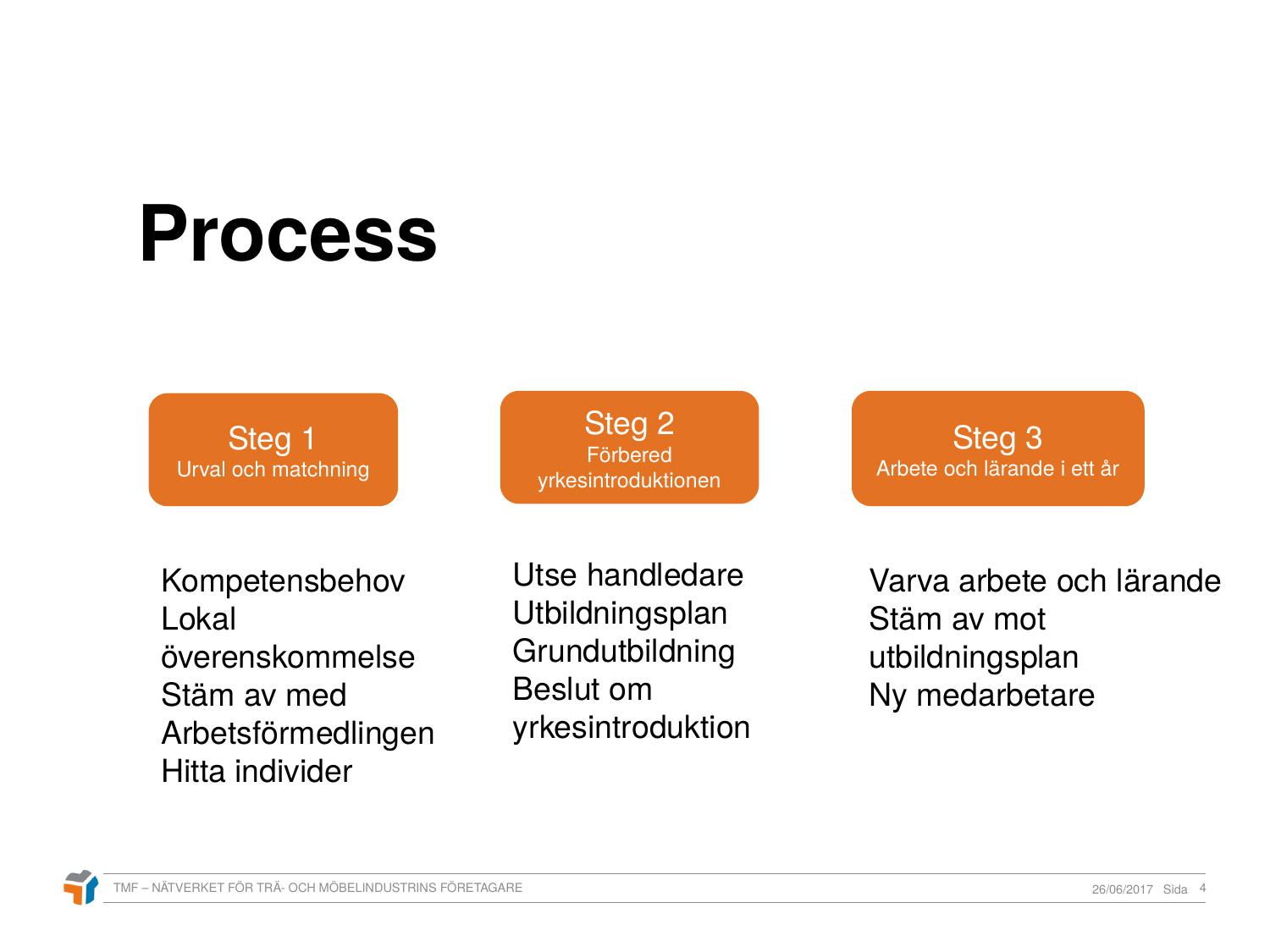

# Process
Steg 3
Arbete och lärande i ett år
Steg 2
Förbered yrkesintroduktionen
Steg 1
Urval och matchning
Utse handledare
Utbildningsplan
Grundutbildning
Beslut om
yrkesintroduktion
Kompetensbehov
Lokal överenskommelse
Stäm av med Arbetsförmedlingen
Hitta individer
Varva arbete och lärande
Stäm av mot
utbildningsplan
Ny medarbetare
TMF – NÄTVERKET FÖR TRÄ- OCH MÖBELINDUSTRINS FÖRETAGARE
26/06/2017
4